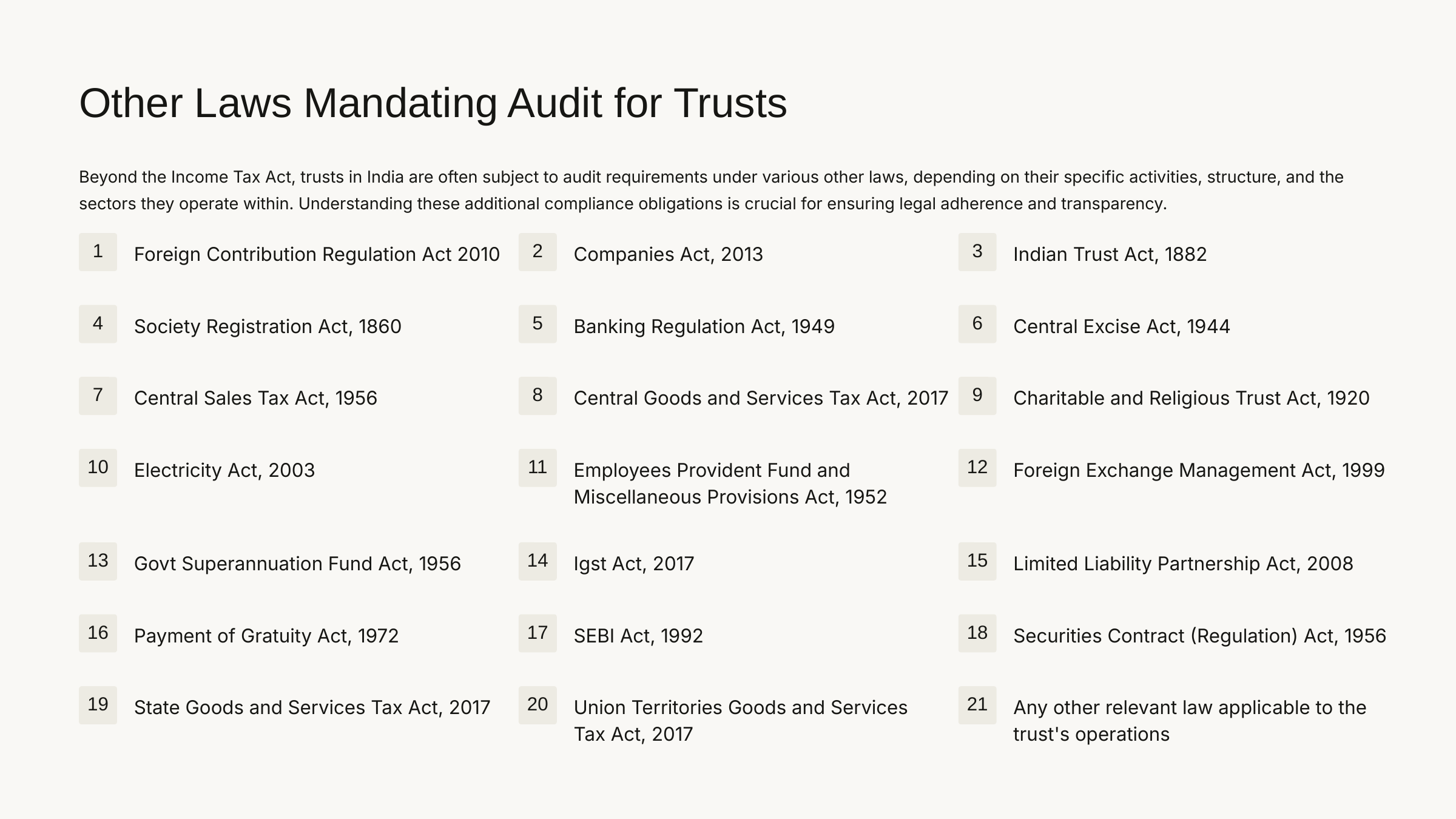

Other Laws Mandating Audit for Trusts
Beyond the Income Tax Act, trusts in India are often subject to audit requirements under various other laws, depending on their specific activities, structure, and the sectors they operate within. Understanding these additional compliance obligations is crucial for ensuring legal adherence and transparency.

1
2
3
Foreign Contribution Regulation Act 2010
Companies Act, 2013
Indian Trust Act, 1882

4
5
6
Society Registration Act, 1860
Banking Regulation Act, 1949
Central Excise Act, 1944

7
8
9
Central Sales Tax Act, 1956
Central Goods and Services Tax Act, 2017
Charitable and Religious Trust Act, 1920

10
11
12
Electricity Act, 2003
Employees Provident Fund and Miscellaneous Provisions Act, 1952
Foreign Exchange Management Act, 1999

13
14
15
Govt Superannuation Fund Act, 1956
Igst Act, 2017
Limited Liability Partnership Act, 2008

16
17
18
Payment of Gratuity Act, 1972
SEBI Act, 1992
Securities Contract (Regulation) Act, 1956

19
20
21
State Goods and Services Tax Act, 2017
Union Territories Goods and Services Tax Act, 2017
Any other relevant law applicable to the trust's operations